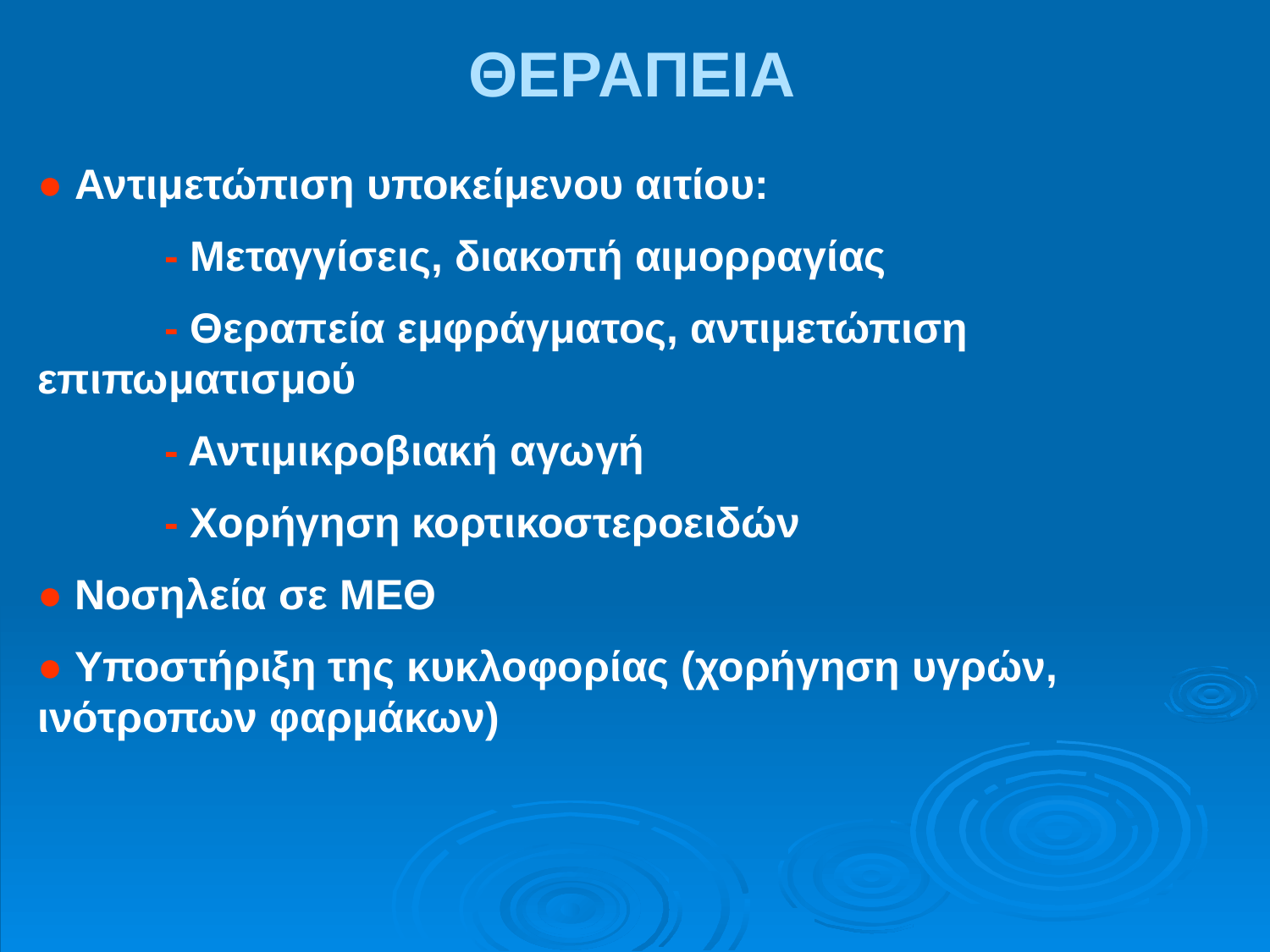

ΘΕΡΑΠΕΙΑ
● Αντιμετώπιση υποκείμενου αιτίου:
	- Μεταγγίσεις, διακοπή αιμορραγίας
	- Θεραπεία εμφράγματος, αντιμετώπιση 	επιπωματισμού
	- Αντιμικροβιακή αγωγή
	- Χορήγηση κορτικοστεροειδών
● Νοσηλεία σε ΜΕΘ
● Υποστήριξη της κυκλοφορίας (χορήγηση υγρών, ινότροπων φαρμάκων)